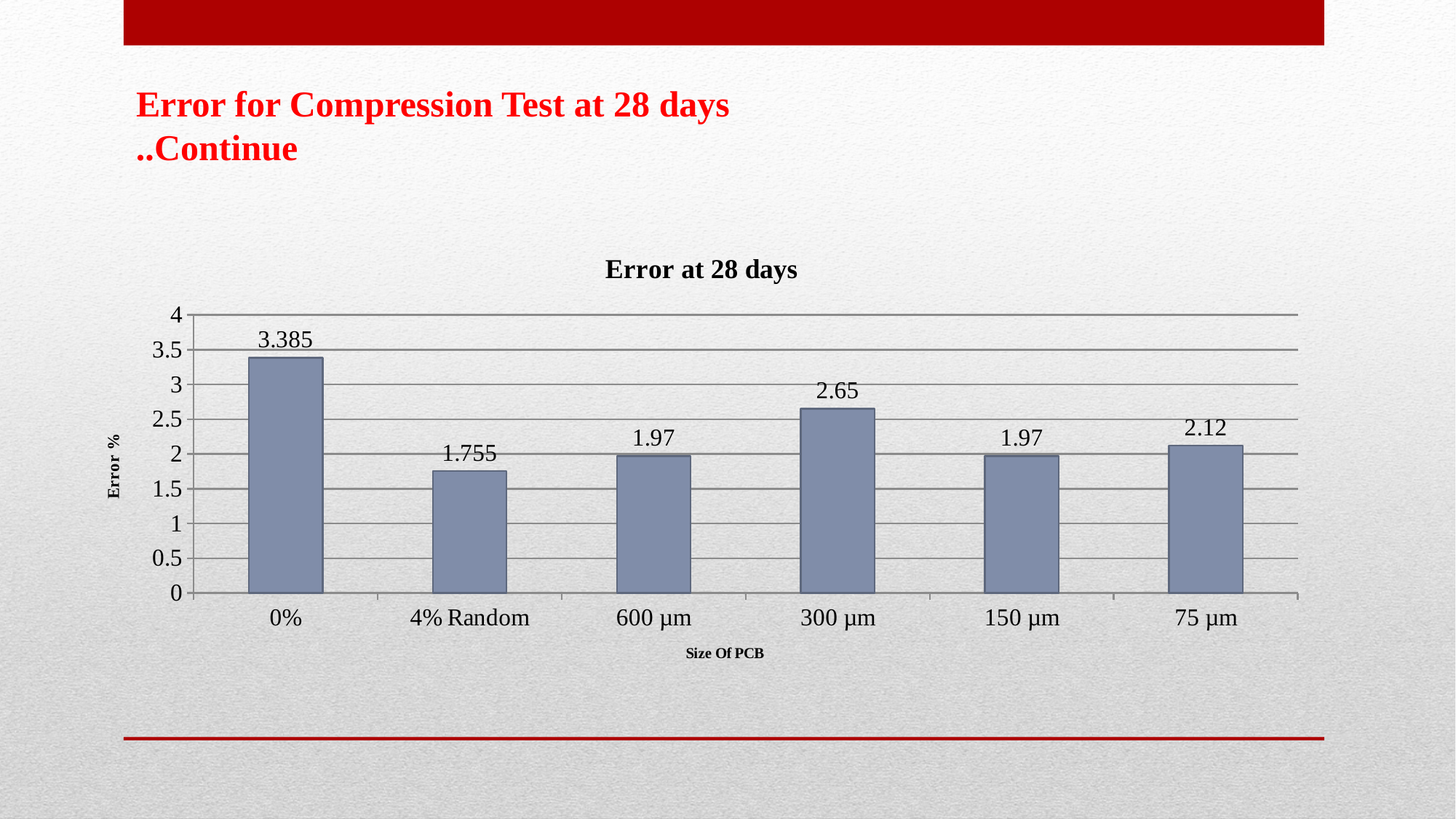

Error for Compression Test at 28 days Continue..

### Chart: Error at 28 days

| Category |  |
|---|---|
| 0% | 3.385 |
| 4% Random | 1.755 |
| 600 µm | 1.97 |
| 300 µm | 2.65 |
| 150 µm | 1.97 |
| 75 µm | 2.12 |